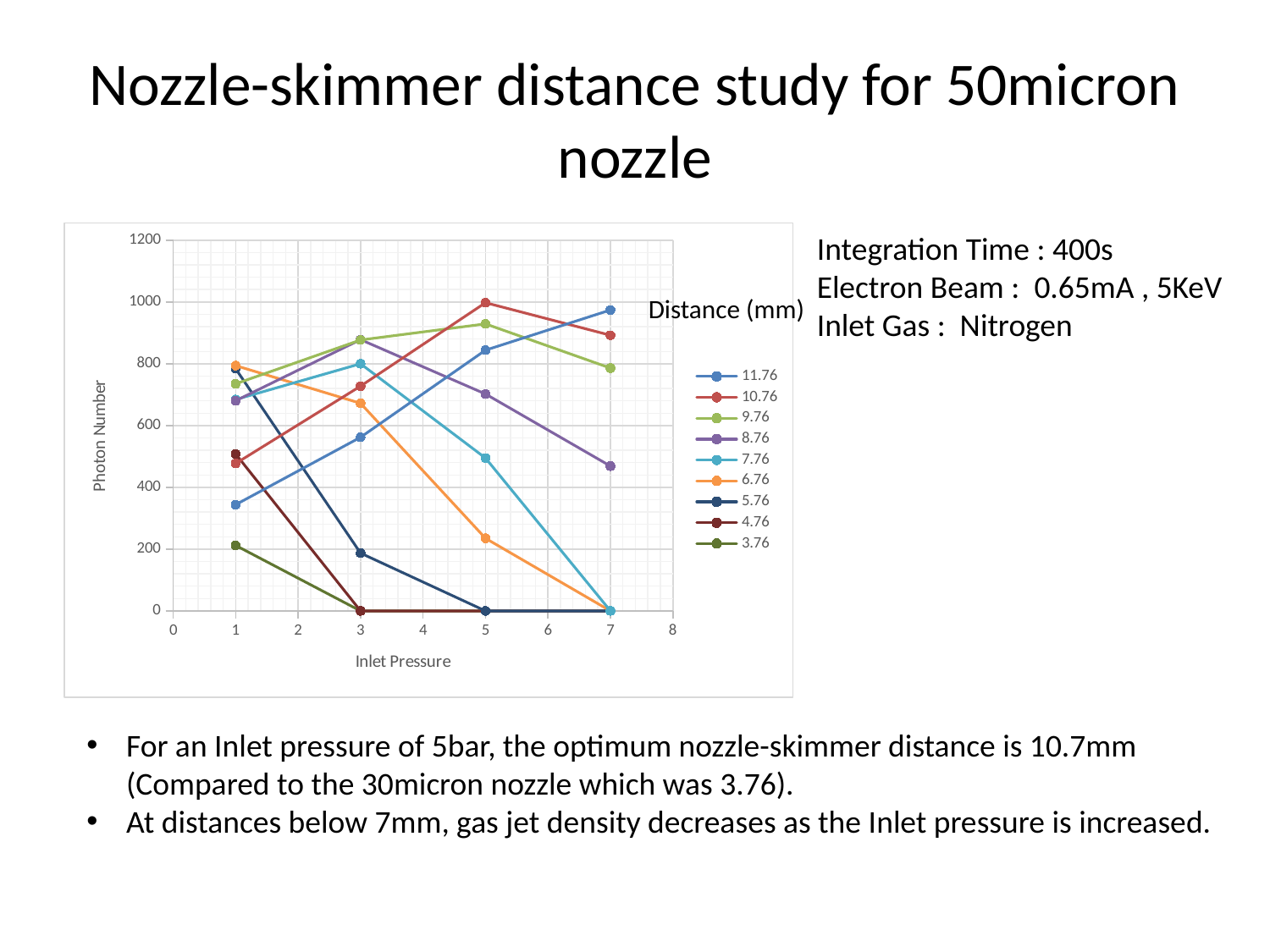

# Nozzle-skimmer distance study for 50micron nozzle
Integration Time : 400s
Electron Beam :  0.65mA , 5KeV
Inlet Gas :  Nitrogen

### Chart

| Category |  |  |  |  |  |  |  |  |  |
|---|---|---|---|---|---|---|---|---|---|
Distance (mm)
For an Inlet pressure of 5bar, the optimum nozzle-skimmer distance is 10.7mm (Compared to the 30micron nozzle which was 3.76).
At distances below 7mm, gas jet density decreases as the Inlet pressure is increased.